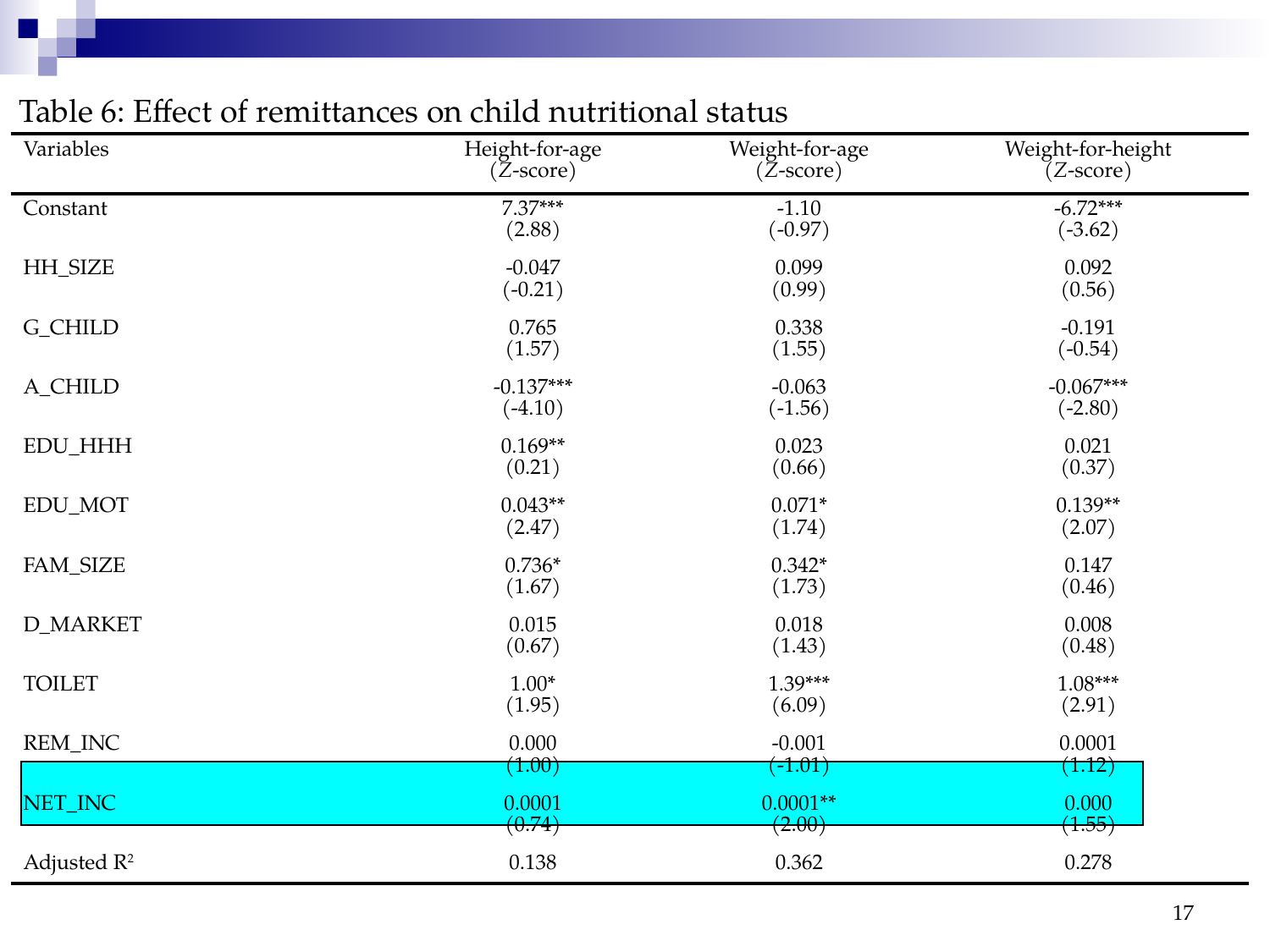

Table 6: Effect of remittances on child nutritional status
| Variables | Height-for-age (Z-score) | Weight-for-age (Z-score) | Weight-for-height (Z-score) |
| --- | --- | --- | --- |
| Constant | 7.37\*\*\* (2.88) | -1.10 (-0.97) | -6.72\*\*\* (-3.62) |
| HH\_SIZE | -0.047 (-0.21) | 0.099 (0.99) | 0.092 (0.56) |
| G\_CHILD | 0.765 (1.57) | 0.338 (1.55) | -0.191 (-0.54) |
| A\_CHILD | -0.137\*\*\* (-4.10) | -0.063 (-1.56) | -0.067\*\*\* (-2.80) |
| EDU\_HHH | 0.169\*\* (0.21) | 0.023 (0.66) | 0.021 (0.37) |
| EDU\_MOT | 0.043\*\* (2.47) | 0.071\* (1.74) | 0.139\*\* (2.07) |
| FAM\_SIZE | 0.736\* (1.67) | 0.342\* (1.73) | 0.147 (0.46) |
| D\_MARKET | 0.015 (0.67) | 0.018 (1.43) | 0.008 (0.48) |
| TOILET | 1.00\* (1.95) | 1.39\*\*\* (6.09) | 1.08\*\*\* (2.91) |
| REM\_INC | 0.000 (1.00) | -0.001 (-1.01) | 0.0001 (1.12) |
| NET\_INC | 0.0001 (0.74) | 0.0001\*\* (2.00) | 0.000 (1.55) |
| Adjusted R2 | 0.138 | 0.362 | 0.278 |

17